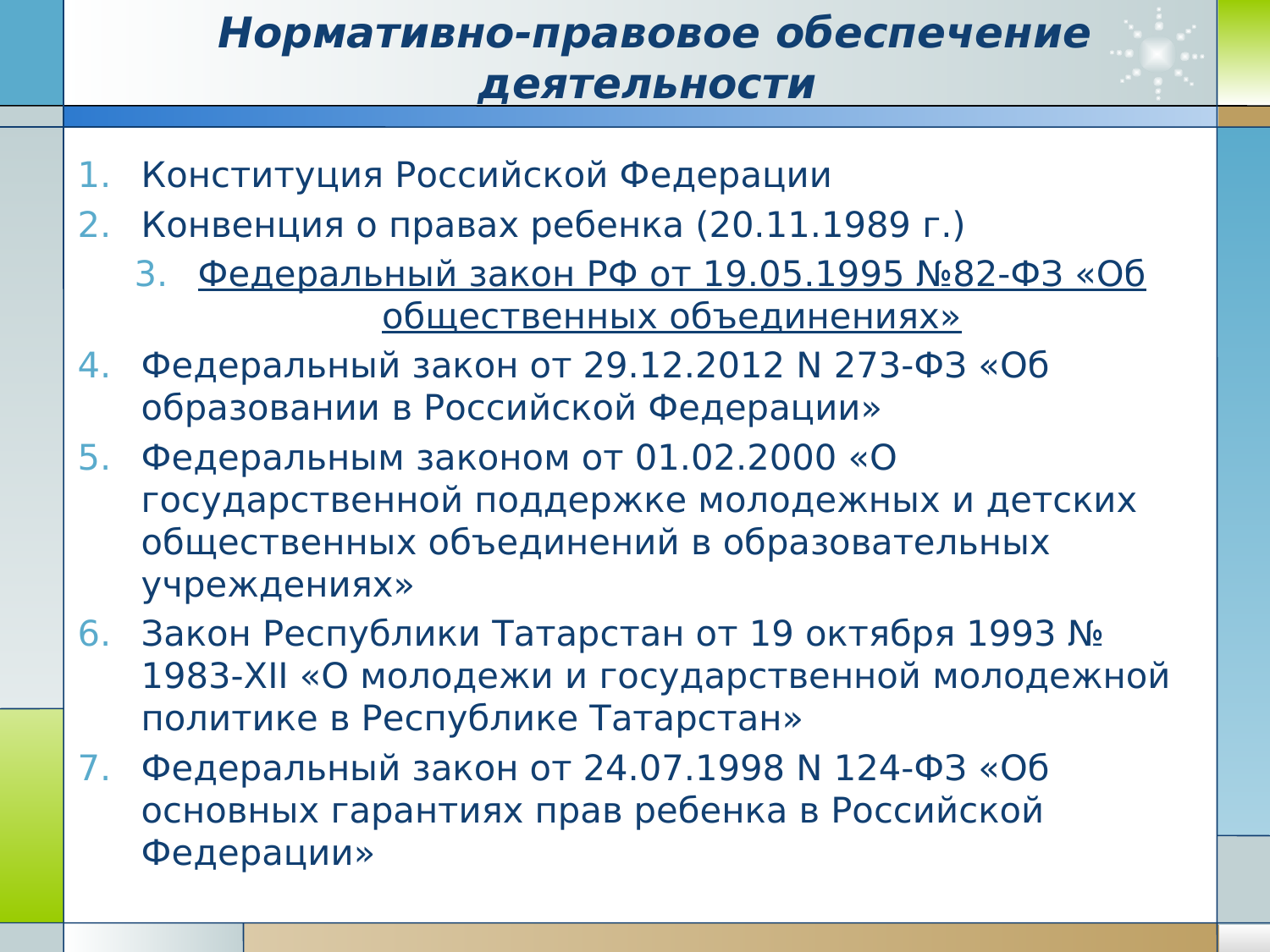

# Нормативно-правовое обеспечение деятельности
Конституция Российской Федерации
Конвенция о правах ребенка (20.11.1989 г.)
Федеральный закон РФ от 19.05.1995 №82-ФЗ «Об общественных объединениях»
Федеральный закон от 29.12.2012 N 273-ФЗ «Об образовании в Российской Федерации»
Федеральным законом от 01.02.2000 «О государственной поддержке молодежных и детских общественных объединений в образовательных учреждениях»
Закон Республики Татарстан от 19 октября 1993 № 1983-XII «О молодежи и государственной молодежной политике в Республике Татарстан»
Федеральный закон от 24.07.1998 N 124-ФЗ «Об основных гарантиях прав ребенка в Российской Федерации»